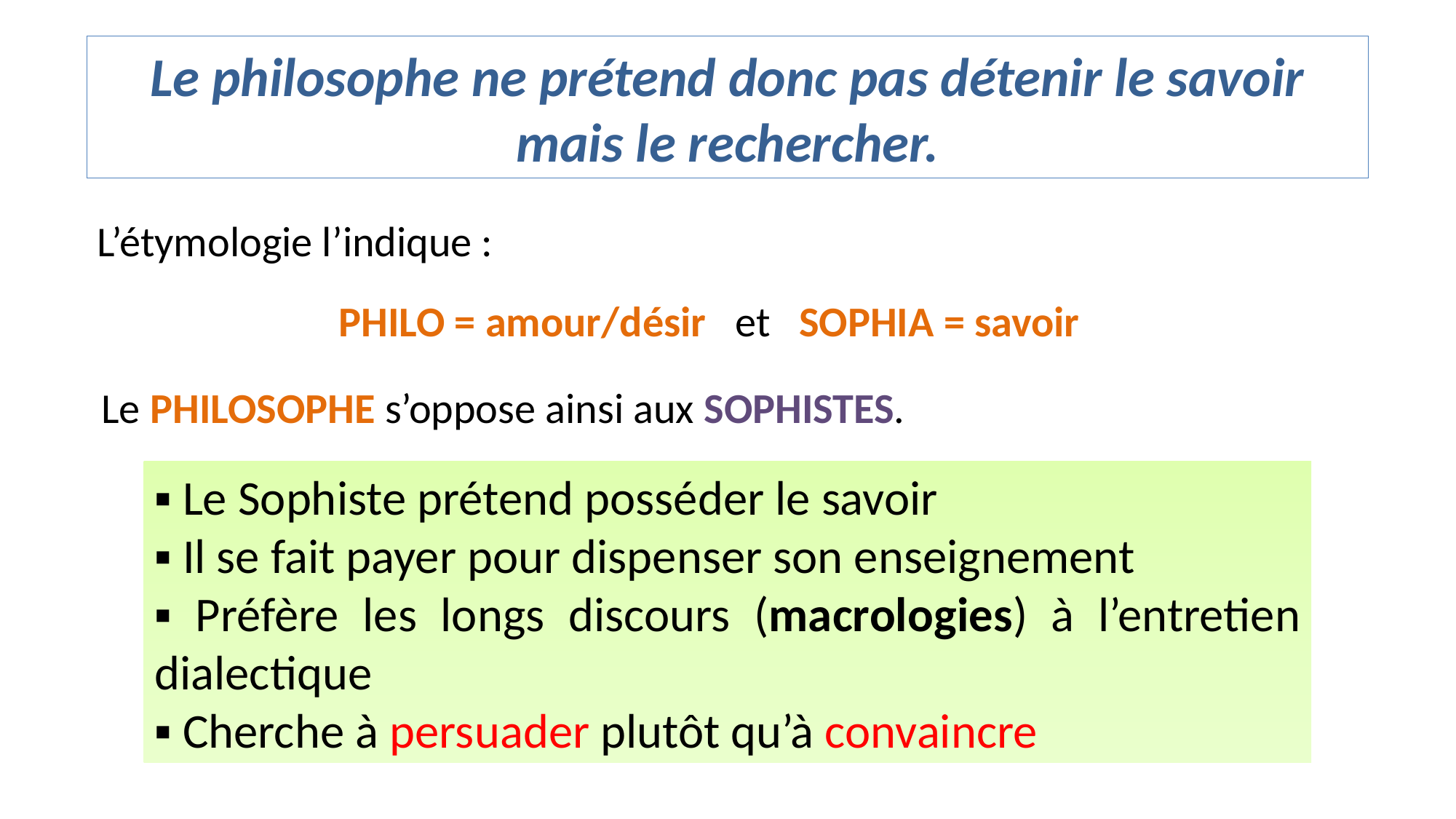

Le philosophe ne prétend donc pas détenir le savoir mais le rechercher.
L’étymologie l’indique :
PHILO = amour/désir   et   SOPHIA = savoir
Le PHILOSOPHE s’oppose ainsi aux SOPHISTES.
▪ Le Sophiste prétend posséder le savoir
▪ Il se fait payer pour dispenser son enseignement
▪ Préfère les longs discours (macrologies) à l’entretien dialectique
▪ Cherche à persuader plutôt qu’à convaincre